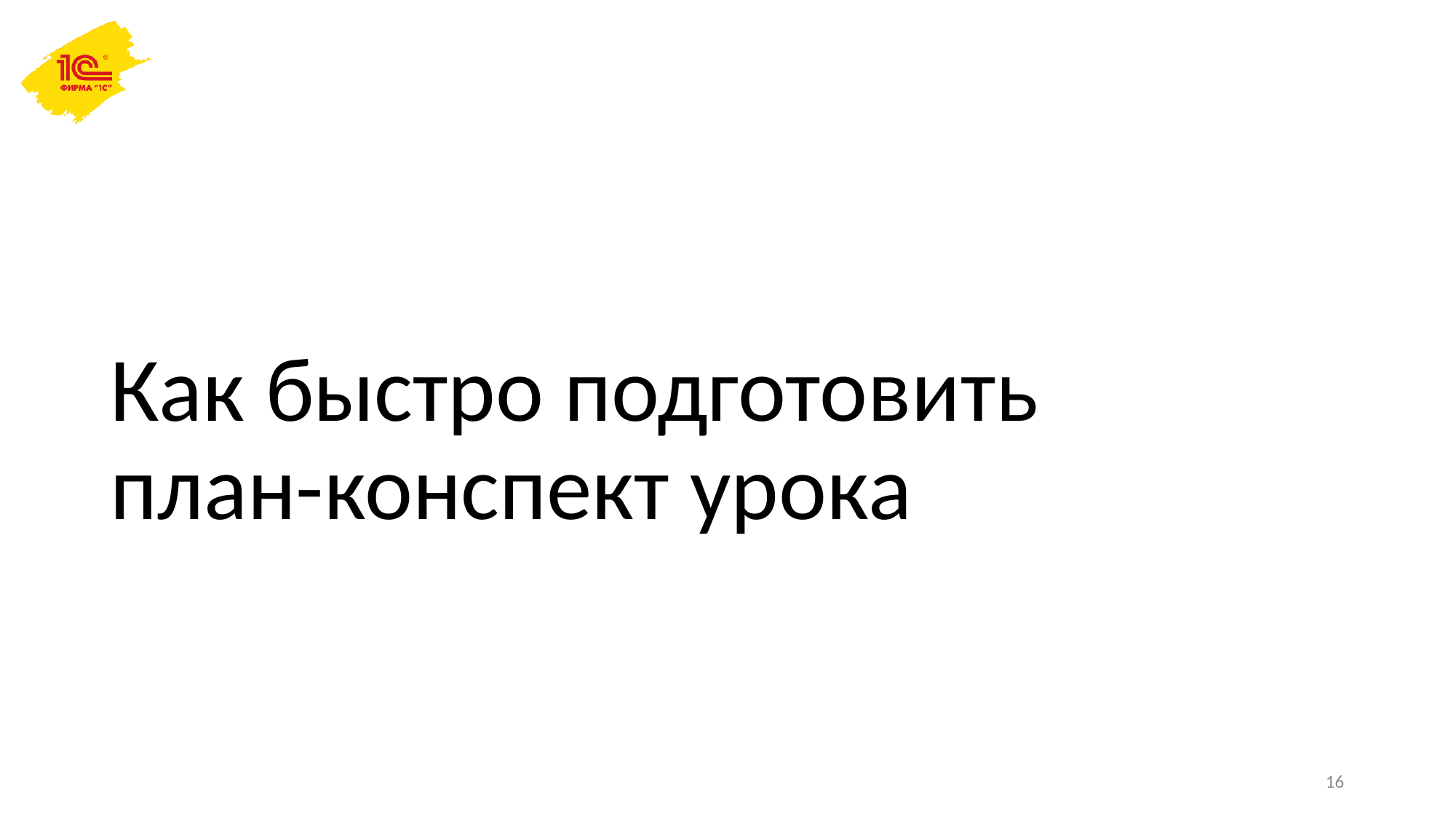

# Как быстро подготовить план-конспект урока

16